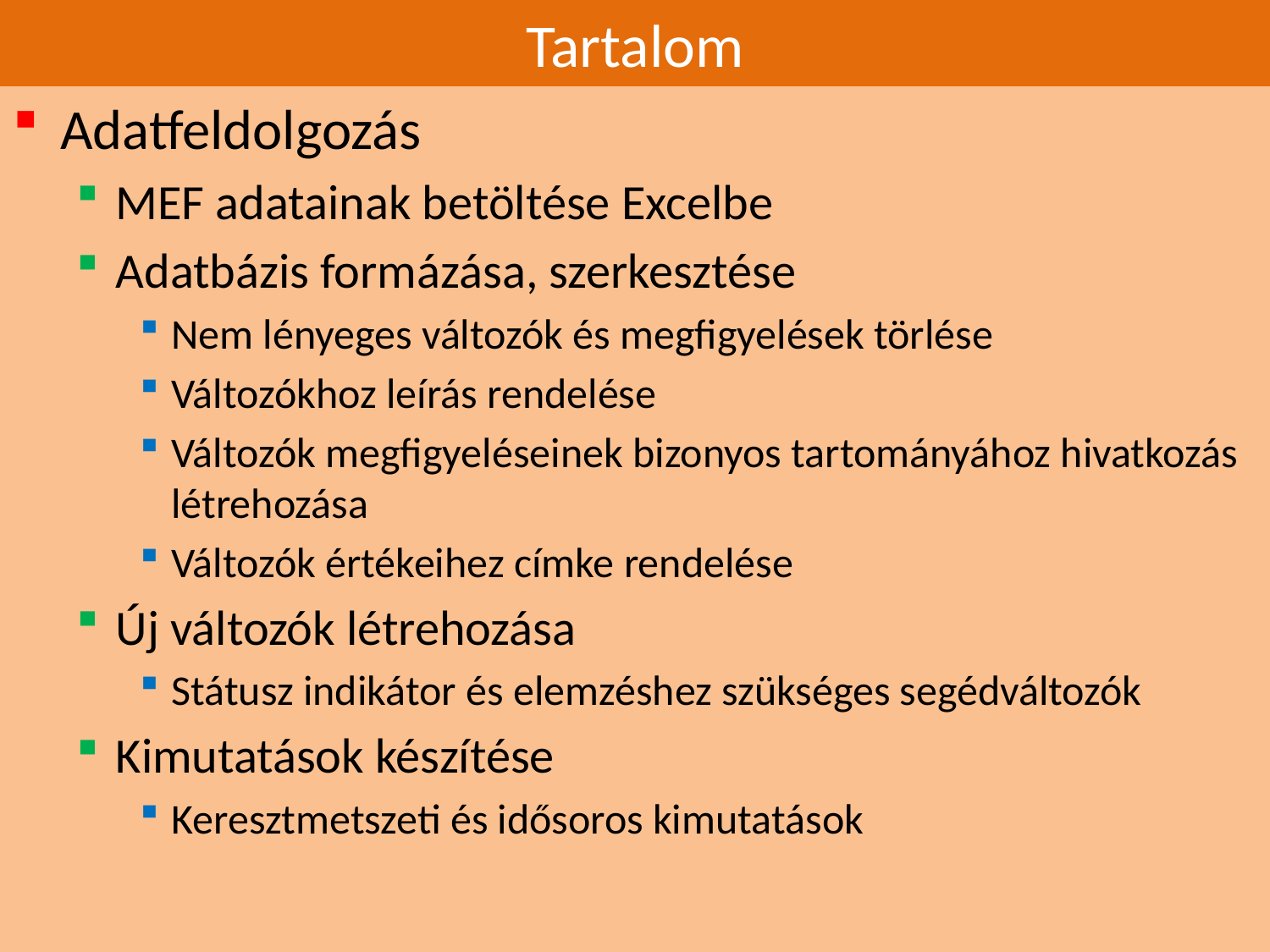

# Tartalom
Adatfeldolgozás
MEF adatainak betöltése Excelbe
Adatbázis formázása, szerkesztése
Nem lényeges változók és megfigyelések törlése
Változókhoz leírás rendelése
Változók megfigyeléseinek bizonyos tartományához hivatkozás létrehozása
Változók értékeihez címke rendelése
Új változók létrehozása
Státusz indikátor és elemzéshez szükséges segédváltozók
Kimutatások készítése
Keresztmetszeti és idősoros kimutatások